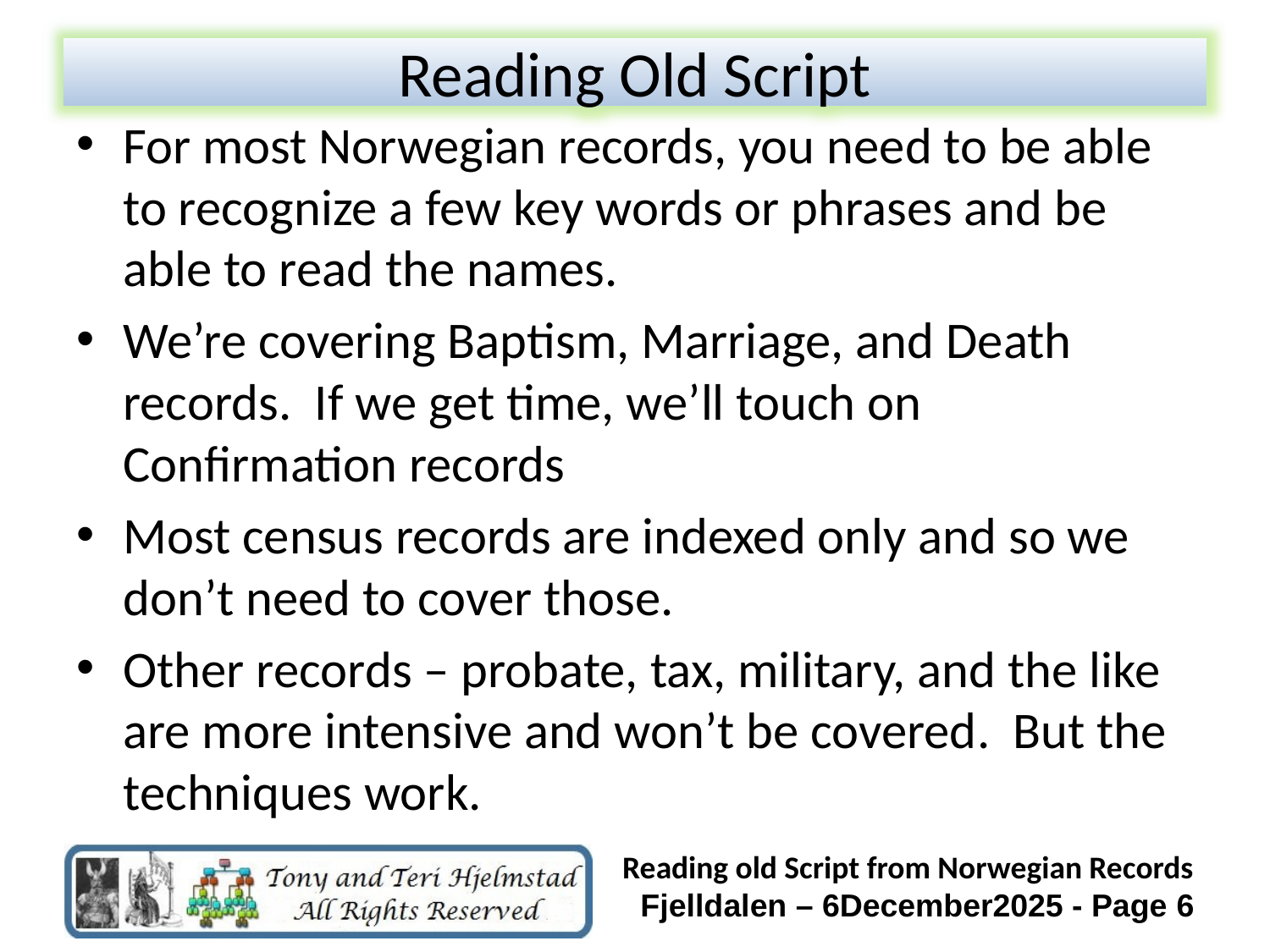

For most Norwegian records, you need to be able to recognize a few key words or phrases and be able to read the names.
We’re covering Baptism, Marriage, and Death records.  If we get time, we’ll touch on Confirmation records
Most census records are indexed only and so we don’t need to cover those.
Other records – probate, tax, military, and the like are more intensive and won’t be covered.  But the techniques work.